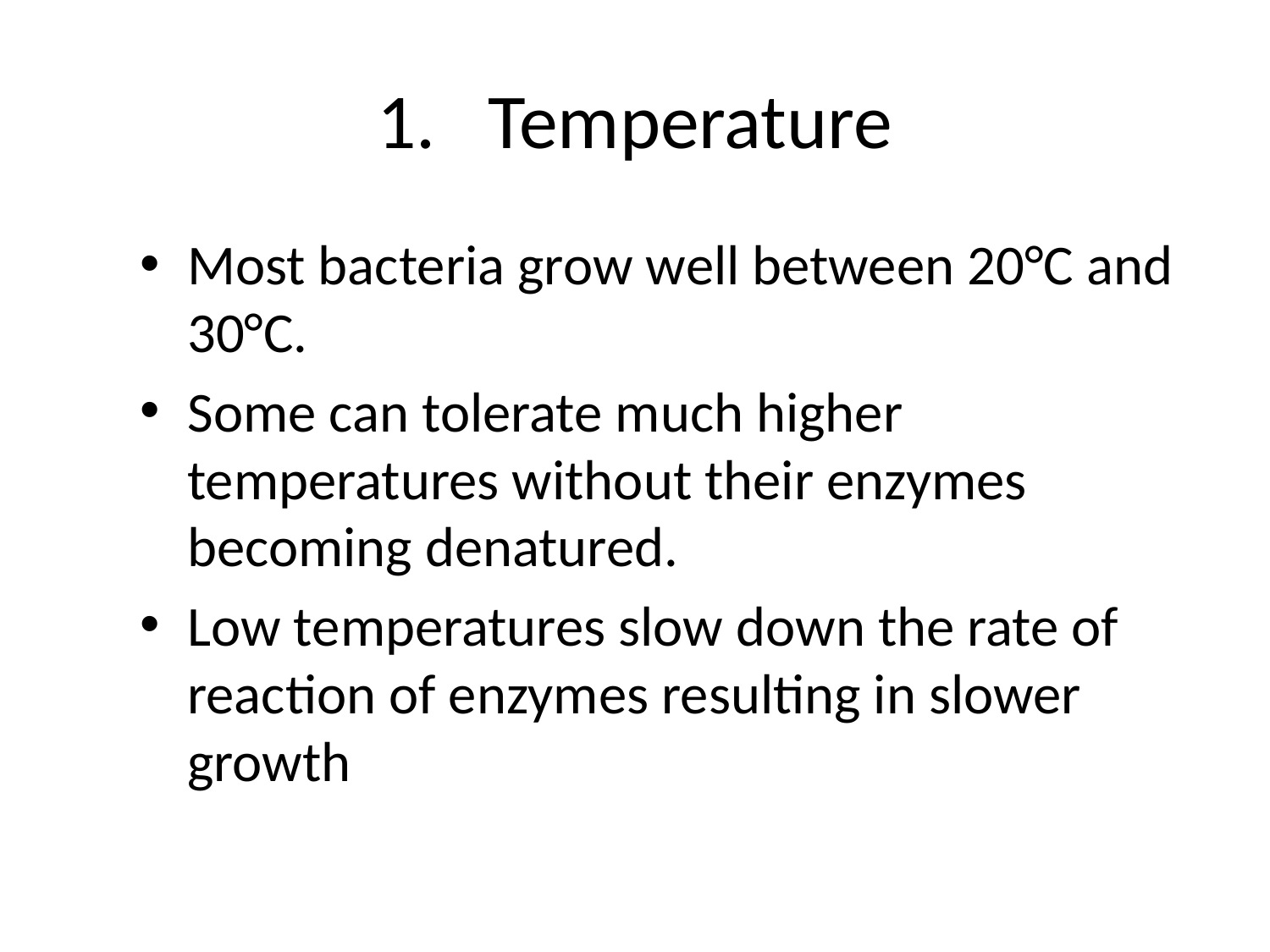

# Temperature
Most bacteria grow well between 20°C and 30°C.
Some can tolerate much higher temperatures without their enzymes becoming denatured.
Low temperatures slow down the rate of reaction of enzymes resulting in slower growth